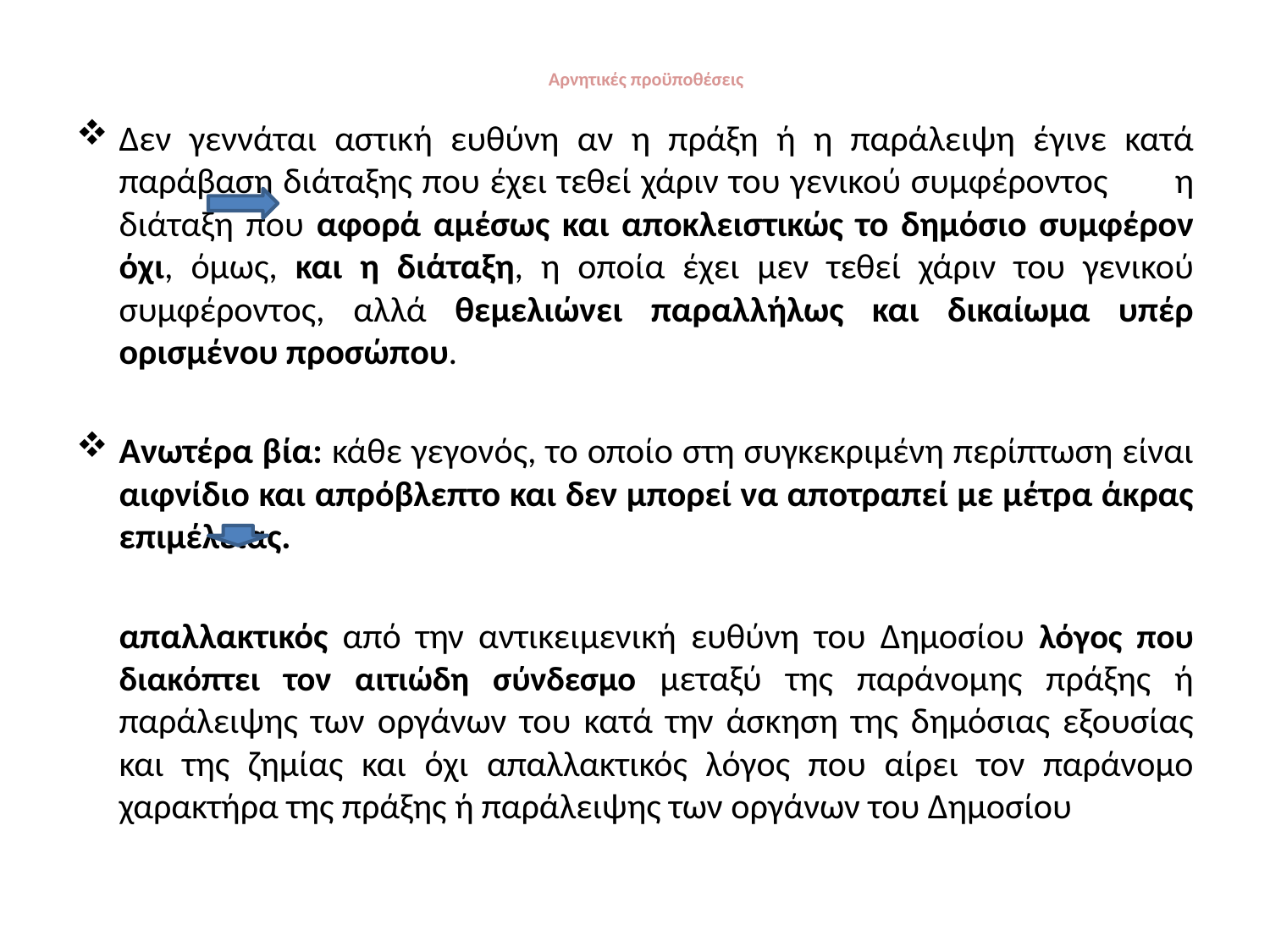

# Αρνητικές προϋποθέσεις
Δεν γεννάται αστική ευθύνη αν η πράξη ή η παράλειψη έγινε κατά παράβαση διάταξης που έχει τεθεί χάριν του γενικού συμφέροντος		η διάταξη που αφορά αμέσως και αποκλειστικώς το δημόσιο συμφέρον όχι, όμως, και η διάταξη, η οποία έχει μεν τεθεί χάριν του γενικού συμφέροντος, αλλά θεμελιώνει παραλλήλως και δικαίωμα υπέρ ορισμένου προσώπου.

Ανωτέρα βία: κάθε γεγονός, το οποίο στη συγκεκριμένη περίπτωση είναι αιφνίδιο και απρόβλεπτο και δεν μπορεί να αποτραπεί με μέτρα άκρας επιμέλειας.

	απαλλακτικός από την αντικειμενική ευθύνη του Δημοσίου λόγος που διακόπτει τον αιτιώδη σύνδεσμο μεταξύ της παράνομης πράξης ή παράλειψης των οργάνων του κατά την άσκηση της δημόσιας εξουσίας και της ζημίας και όχι απαλλακτικός λόγος που αίρει τον παράνομο χαρακτήρα της πράξης ή παράλειψης των οργάνων του Δημοσίου